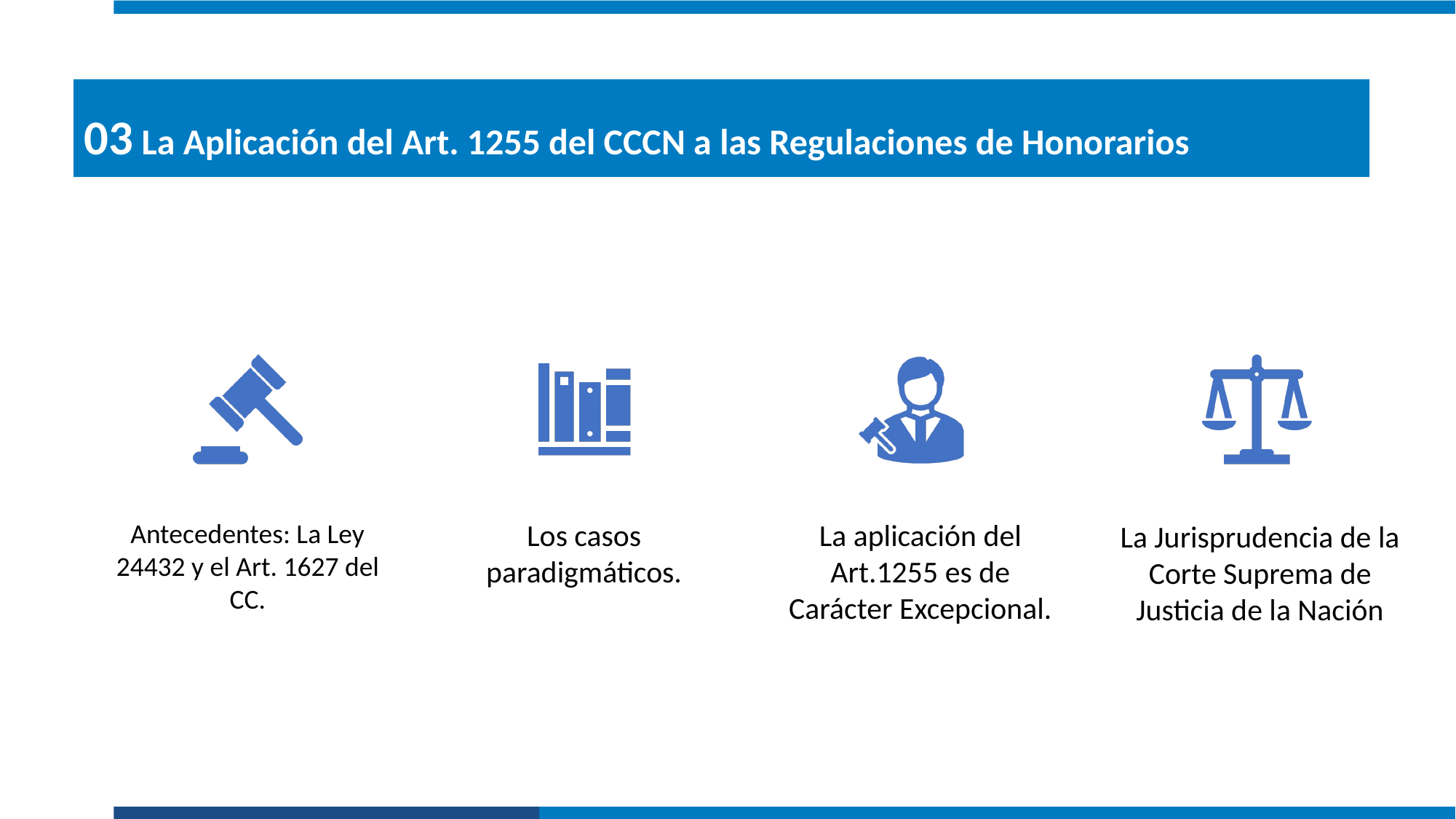

03 La Aplicación del Art. 1255 del CCCN a las Regulaciones de Honorarios
Antecedentes: La Ley 24432 y el Art. 1627 del CC.
Los casos paradigmáticos.
La aplicación del Art.1255 es de Carácter Excepcional.
La Jurisprudencia de la Corte Suprema de Justicia de la Nación
Conceptos que contiene el Artículo 1